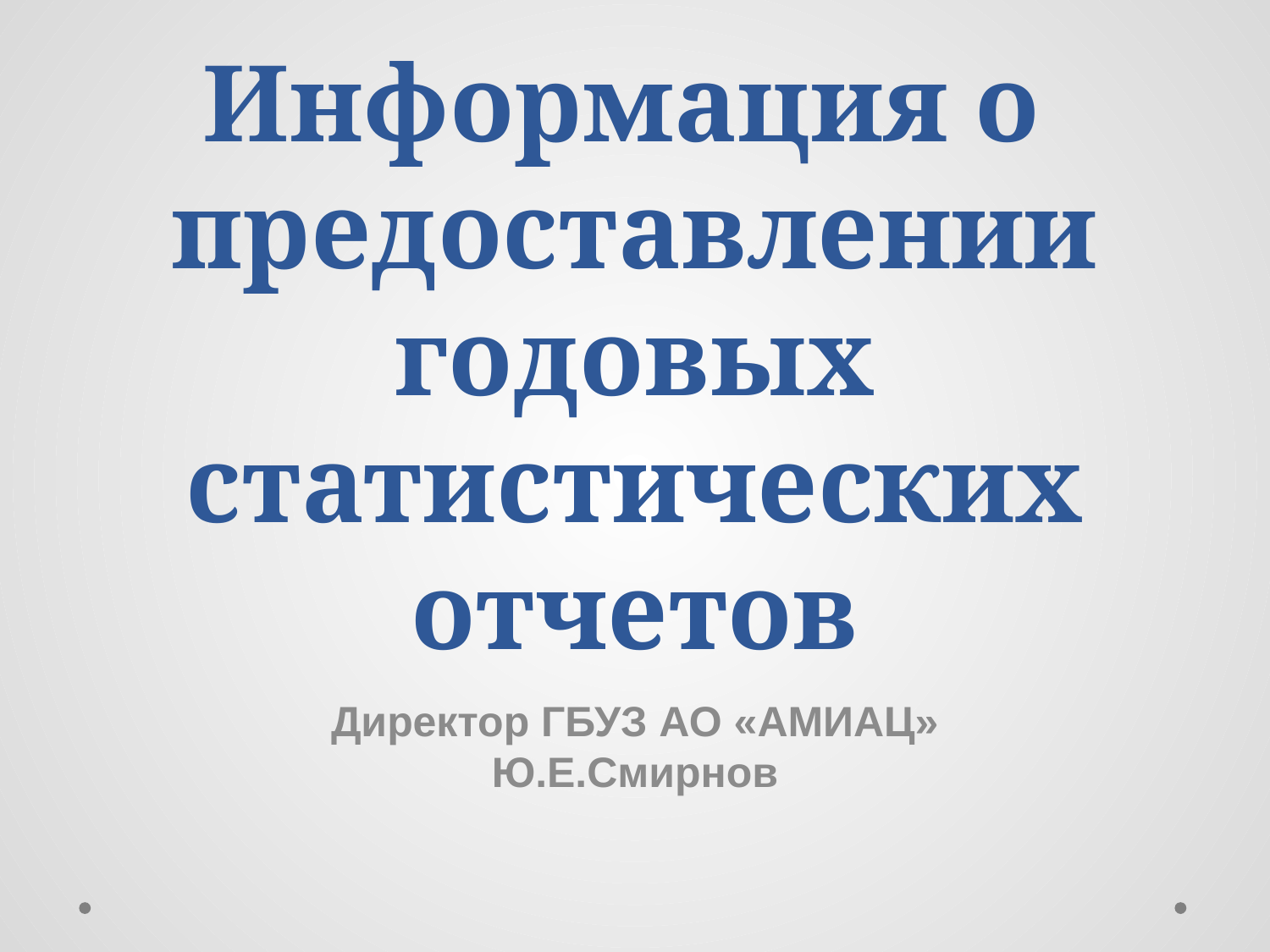

# Информация о  предоставлении годовых статистических отчетов
Директор ГБУЗ АО «АМИАЦ» Ю.Е.Смирнов